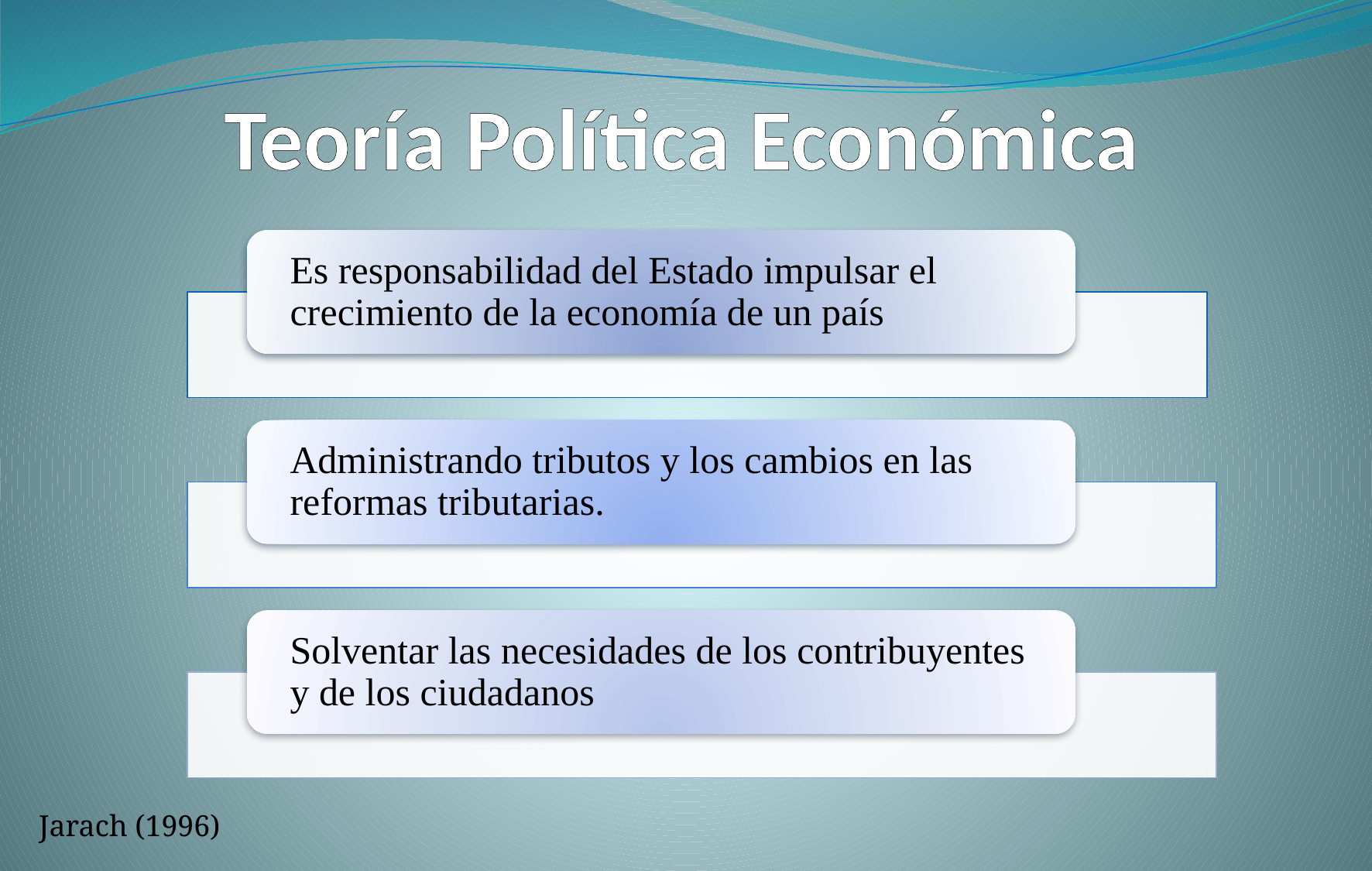

# Teoría Política Económica
Es responsabilidad del Estado impulsar el crecimiento de la economía de un país
Administrando tributos y los cambios en las reformas tributarias.
Solventar las necesidades de los contribuyentes y de los ciudadanos
Jarach (1996)